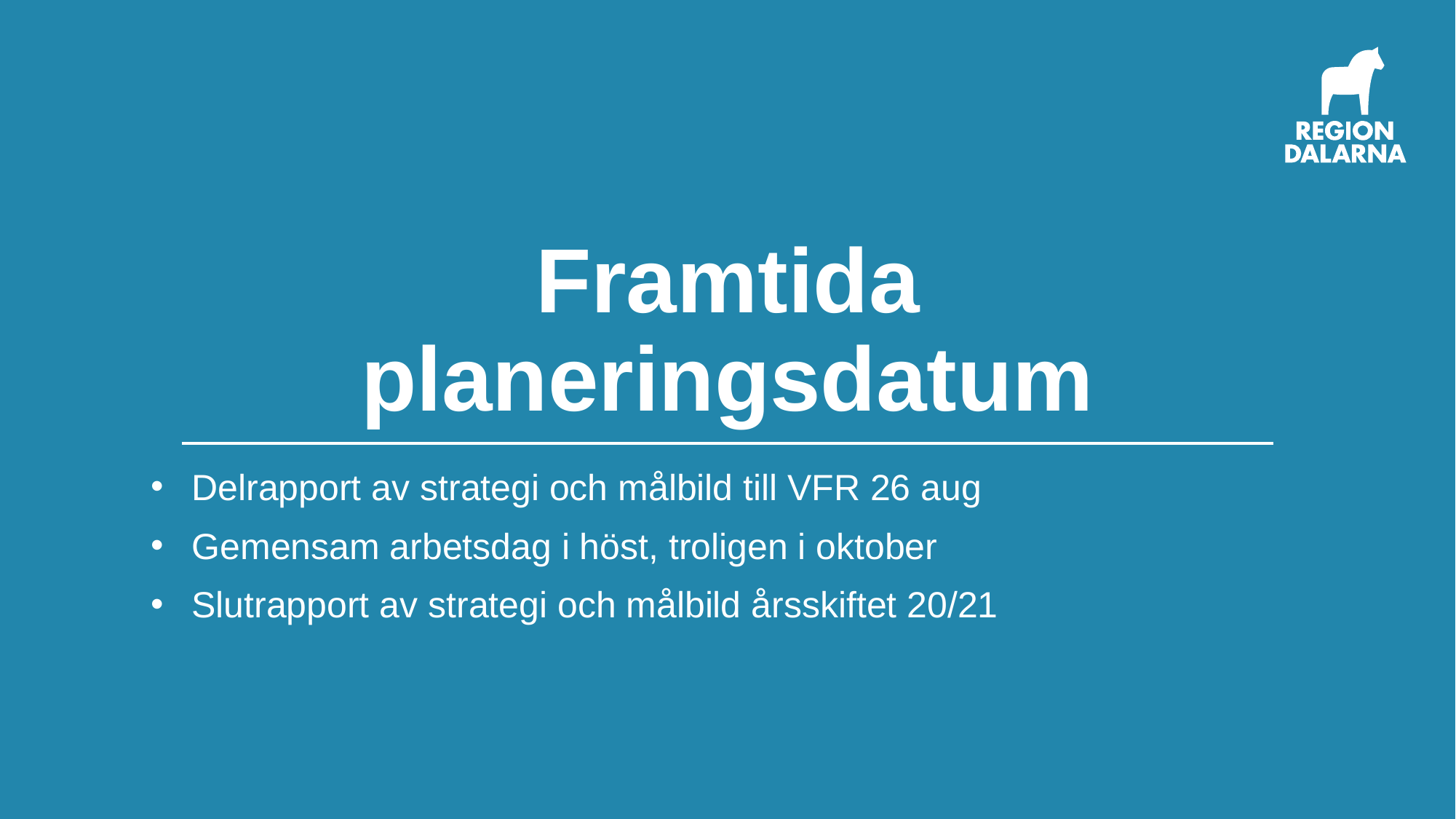

# Framtida planeringsdatum
Delrapport av strategi och målbild till VFR 26 aug
Gemensam arbetsdag i höst, troligen i oktober
Slutrapport av strategi och målbild årsskiftet 20/21